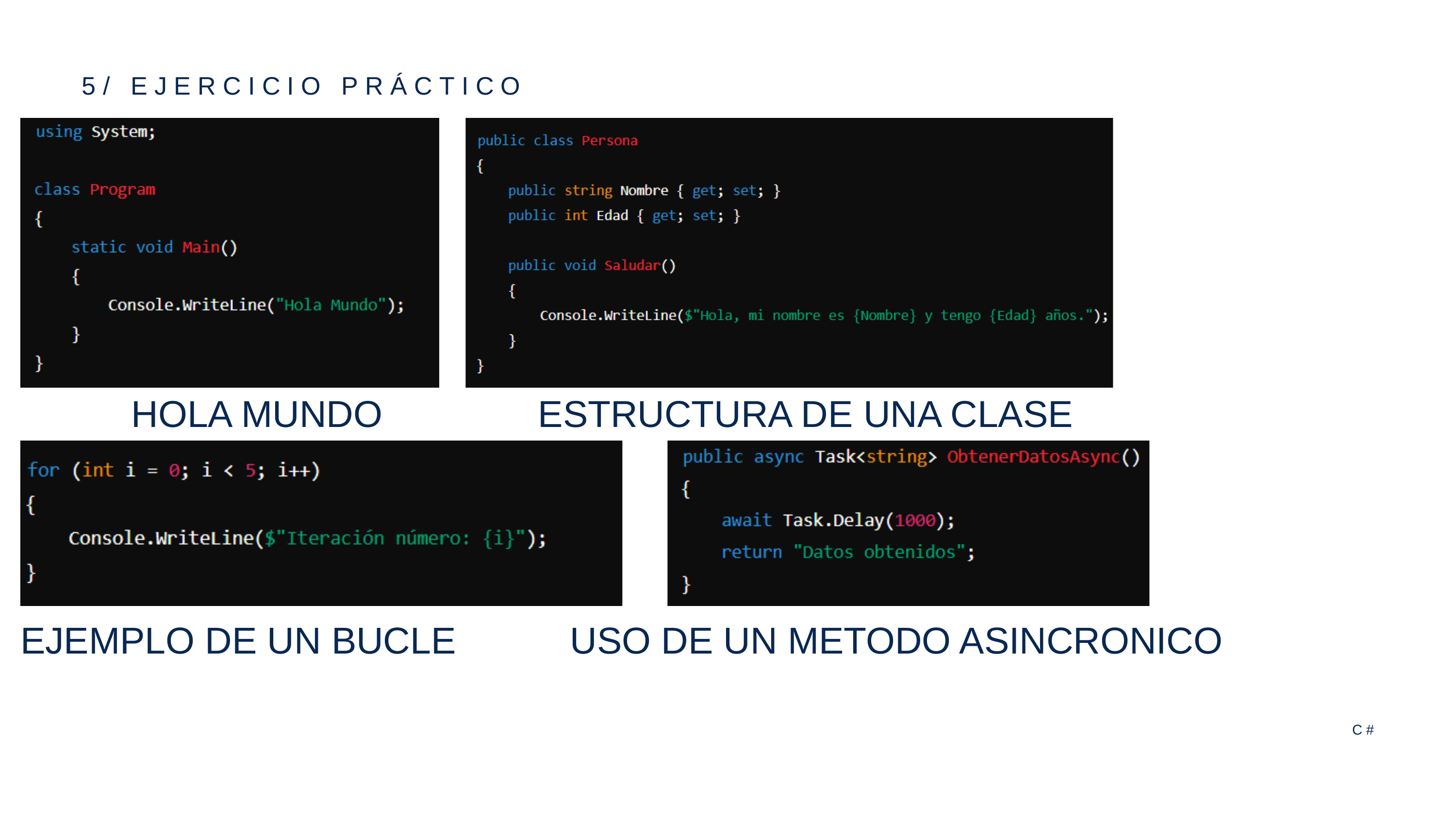

5/ EJERCICIO PRÁCTICO

HOLA MUNDO               ESTRUCTURA DE UNA CLASE

EJEMPLO DE UN BUCLE           USO DE UN METODO ASINCRONICO
C#